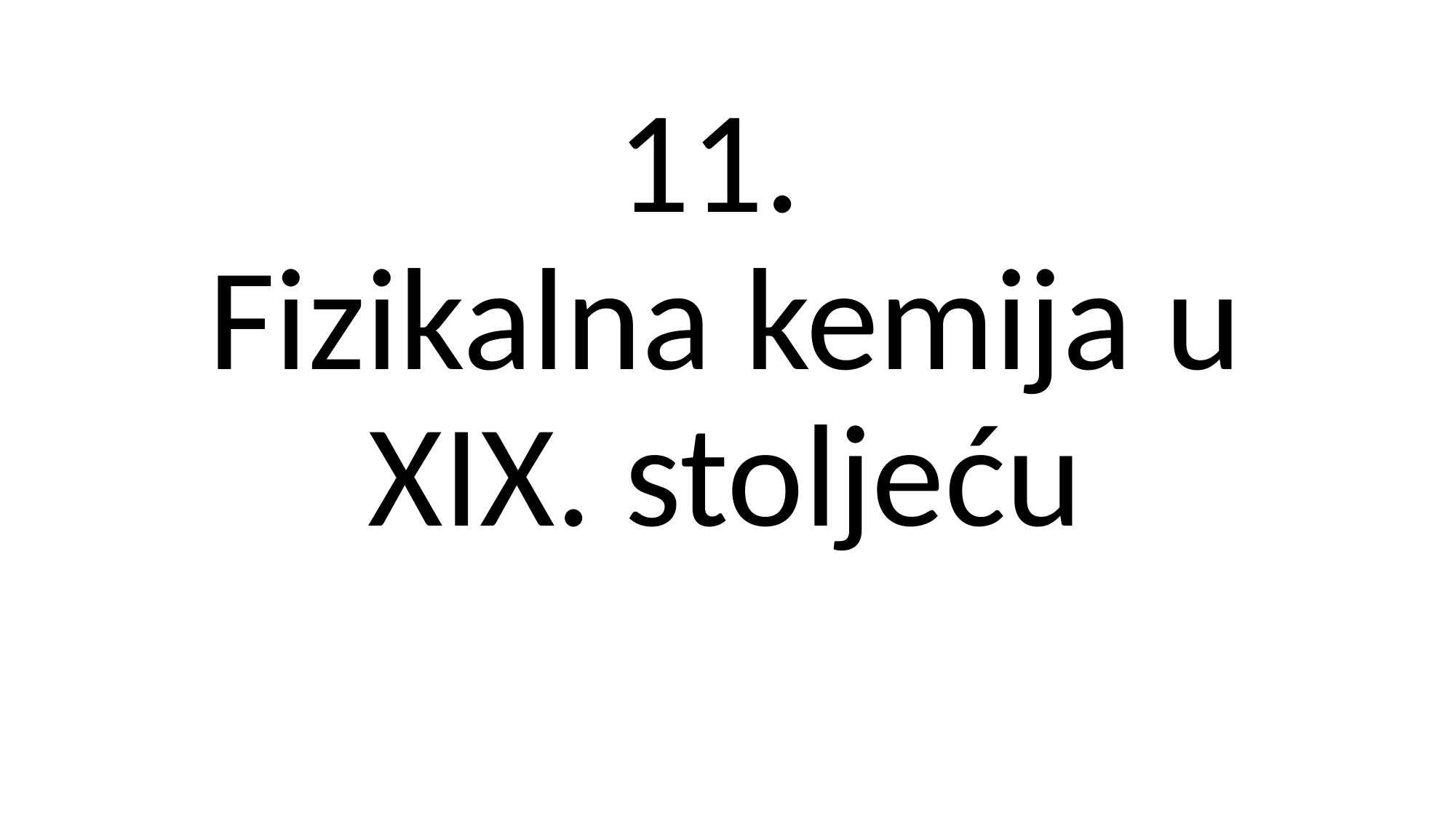

# 11. Fizikalna kemija u XIX. stoljeću